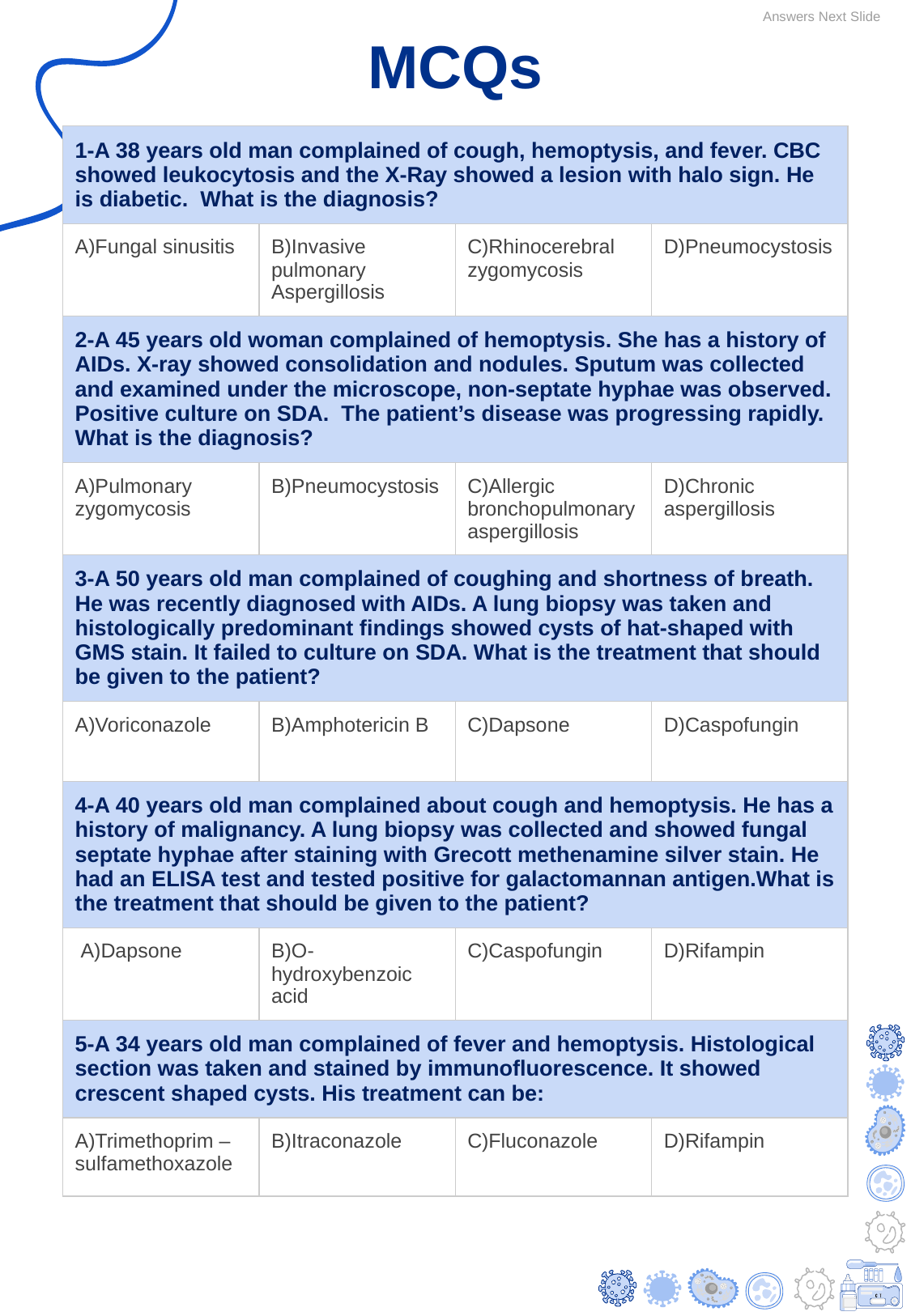

Answers Next Slide
# MCQs
| 1-A 38 years old man complained of cough, hemoptysis, and fever. CBC showed leukocytosis and the X-Ray showed a lesion with halo sign. He is diabetic. What is the diagnosis? |  |  |  |
| --- | --- | --- | --- |
| A)Fungal sinusitis | B)Invasive pulmonary Aspergillosis | C)Rhinocerebral zygomycosis | D)Pneumocystosis |
| 2-A 45 years old woman complained of hemoptysis. She has a history of AIDs. X-ray showed consolidation and nodules. Sputum was collected and examined under the microscope, non-septate hyphae was observed. Positive culture on SDA. The patient’s disease was progressing rapidly. What is the diagnosis? |  |  |  |
| A)Pulmonary zygomycosis | B)Pneumocystosis | C)Allergic bronchopulmonary aspergillosis | D)Chronic aspergillosis |
| 3-A 50 years old man complained of coughing and shortness of breath. He was recently diagnosed with AIDs. A lung biopsy was taken and histologically predominant findings showed cysts of hat-shaped with GMS stain. It failed to culture on SDA. What is the treatment that should be given to the patient? |  |  |  |
| A)Voriconazole | B)Amphotericin B | C)Dapsone | D)Caspofungin |
| 4-A 40 years old man complained about cough and hemoptysis. He has a history of malignancy. A lung biopsy was collected and showed fungal septate hyphae after staining with Grecott methenamine silver stain. He had an ELISA test and tested positive for galactomannan antigen.What is the treatment that should be given to the patient? |  |  |  |
| A)Dapsone | B)O-hydroxybenzoic acid | C)Caspofungin | D)Rifampin |
| 5-A 34 years old man complained of fever and hemoptysis. Histological section was taken and stained by immunofluorescence. It showed crescent shaped cysts. His treatment can be: |  |  |  |
| A)Trimethoprim – sulfamethoxazole | B)Itraconazole | C)Fluconazole | D)Rifampin |